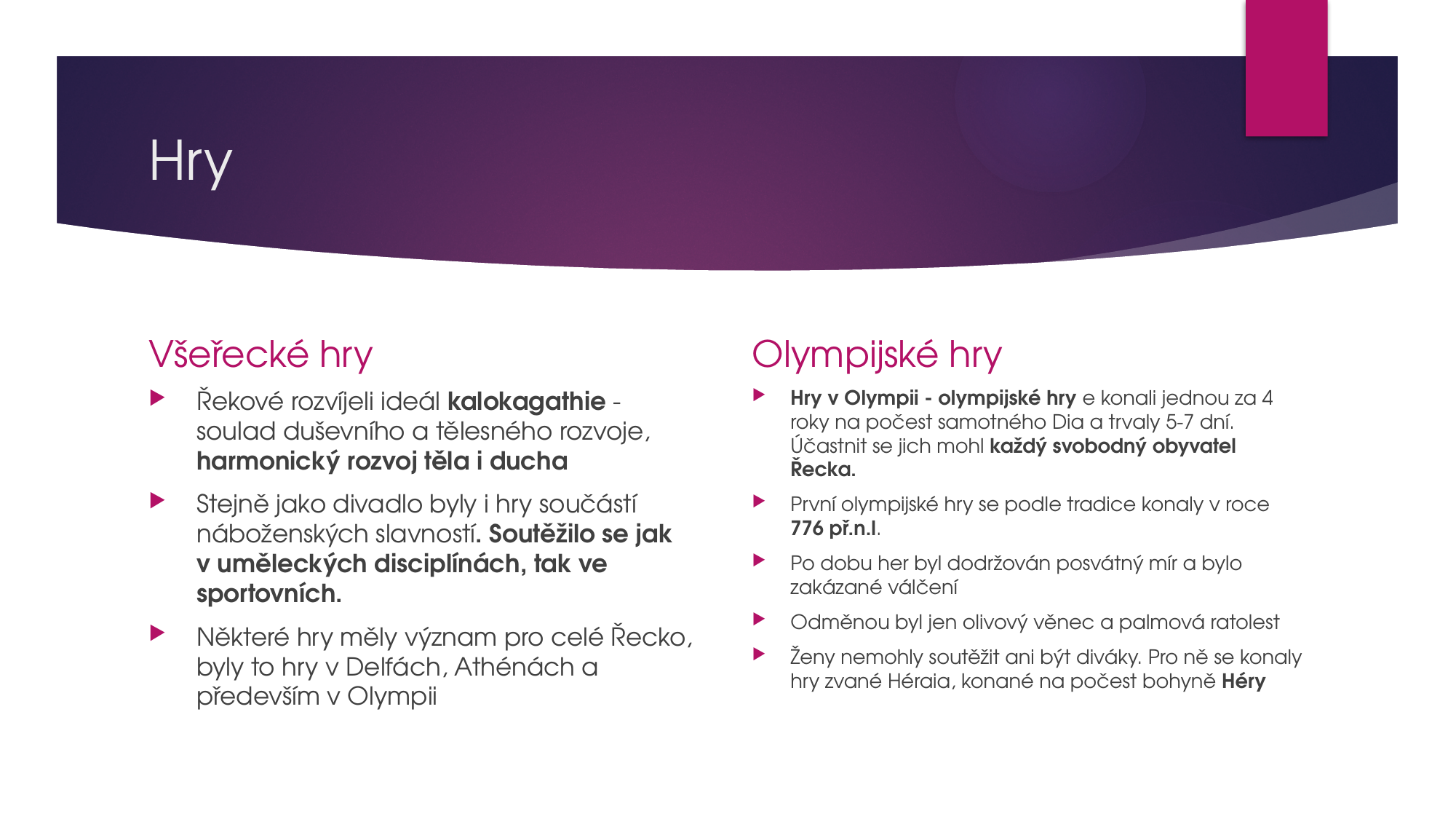

# Hry
Všeřecké hry
Olympijské hry
Řekové rozvíjeli ideál kalokagathie - soulad duševního a tělesného rozvoje, harmonický rozvoj těla i ducha
Stejně jako divadlo byly i hry součástí náboženských slavností. Soutěžilo se jak v uměleckých disciplínách, tak ve sportovních.
Některé hry měly význam pro celé Řecko, byly to hry v Delfách, Athénách a především v Olympii

Hry v Olympii - olympijské hry e konali jednou za 4 roky na počest samotného Dia a trvaly 5-7 dní. Účastnit se jich mohl každý svobodný obyvatel Řecka.
První olympijské hry se podle tradice konaly v roce 776 př.n.l.
Po dobu her byl dodržován posvátný mír a bylo zakázané válčení
Odměnou byl jen olivový věnec a palmová ratolest
Ženy nemohly soutěžit ani být diváky. Pro ně se konaly hry zvané Héraia, konané na počest bohyně Héry